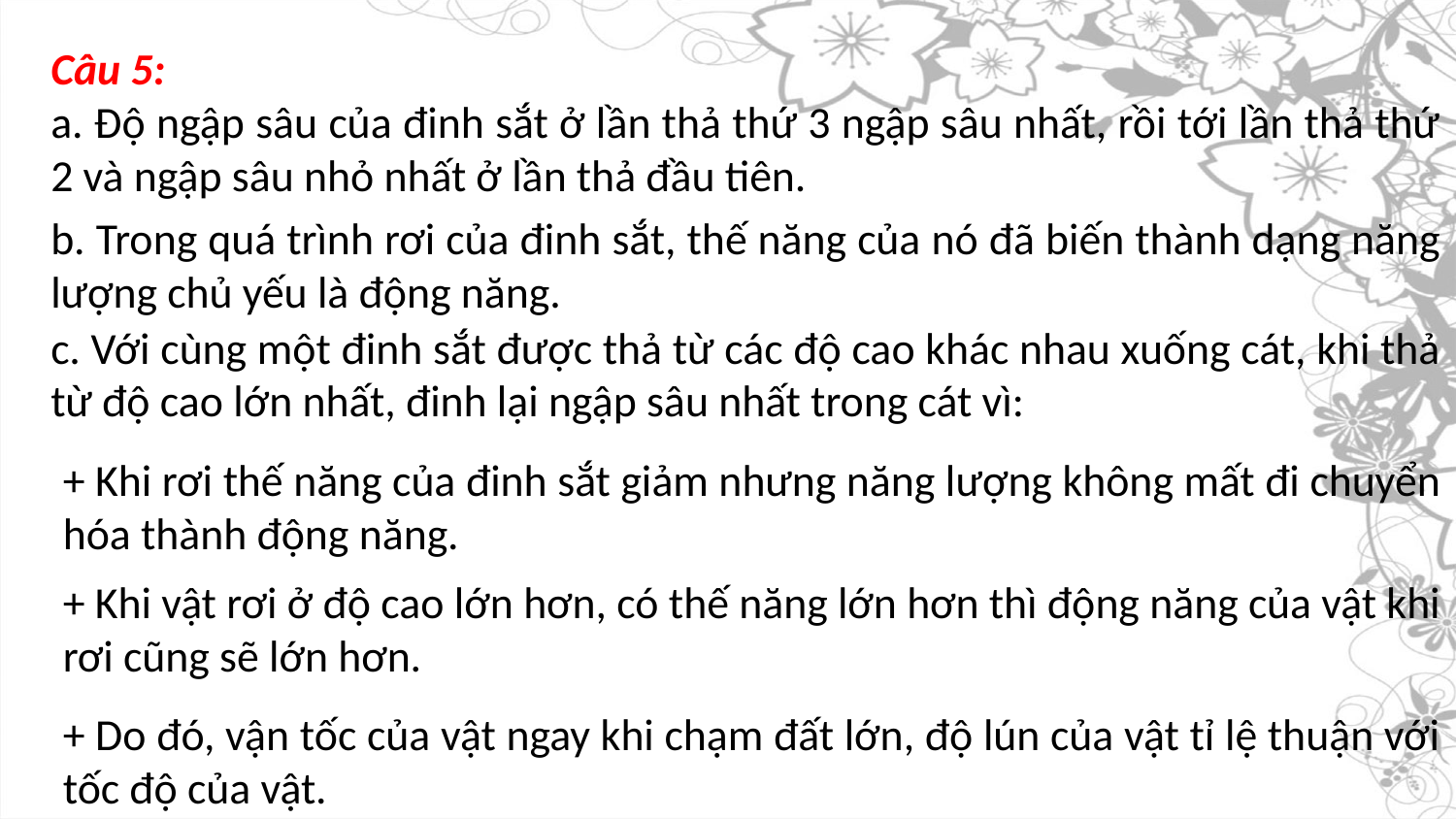

Câu 5:
a. Độ ngập sâu của đinh sắt ở lần thả thứ 3 ngập sâu nhất, rồi tới lần thả thứ 2 và ngập sâu nhỏ nhất ở lần thả đầu tiên.
b. Trong quá trình rơi của đinh sắt, thế năng của nó đã biến thành dạng năng lượng chủ yếu là động năng.
c. Với cùng một đinh sắt được thả từ các độ cao khác nhau xuống cát, khi thả từ độ cao lớn nhất, đinh lại ngập sâu nhất trong cát vì:
+ Khi rơi thế năng của đinh sắt giảm nhưng năng lượng không mất đi chuyển hóa thành động năng.
+ Khi vật rơi ở độ cao lớn hơn, có thế năng lớn hơn thì động năng của vật khi rơi cũng sẽ lớn hơn.
+ Do đó, vận tốc của vật ngay khi chạm đất lớn, độ lún của vật tỉ lệ thuận với tốc độ của vật.